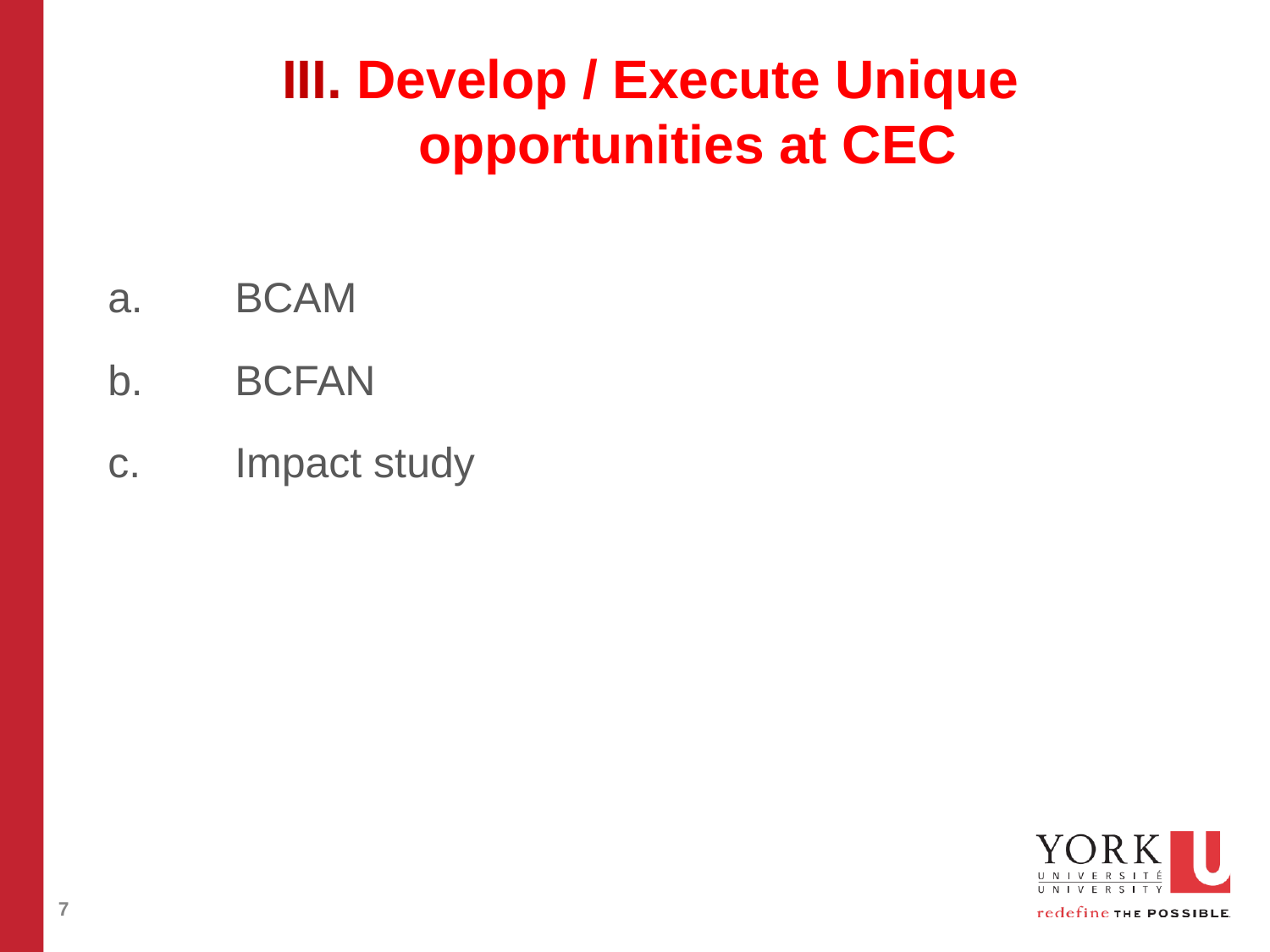

# III. Develop / Execute Unique opportunities at CEC

a.	BCAM
b. 	BCFAN
c. 	Impact study